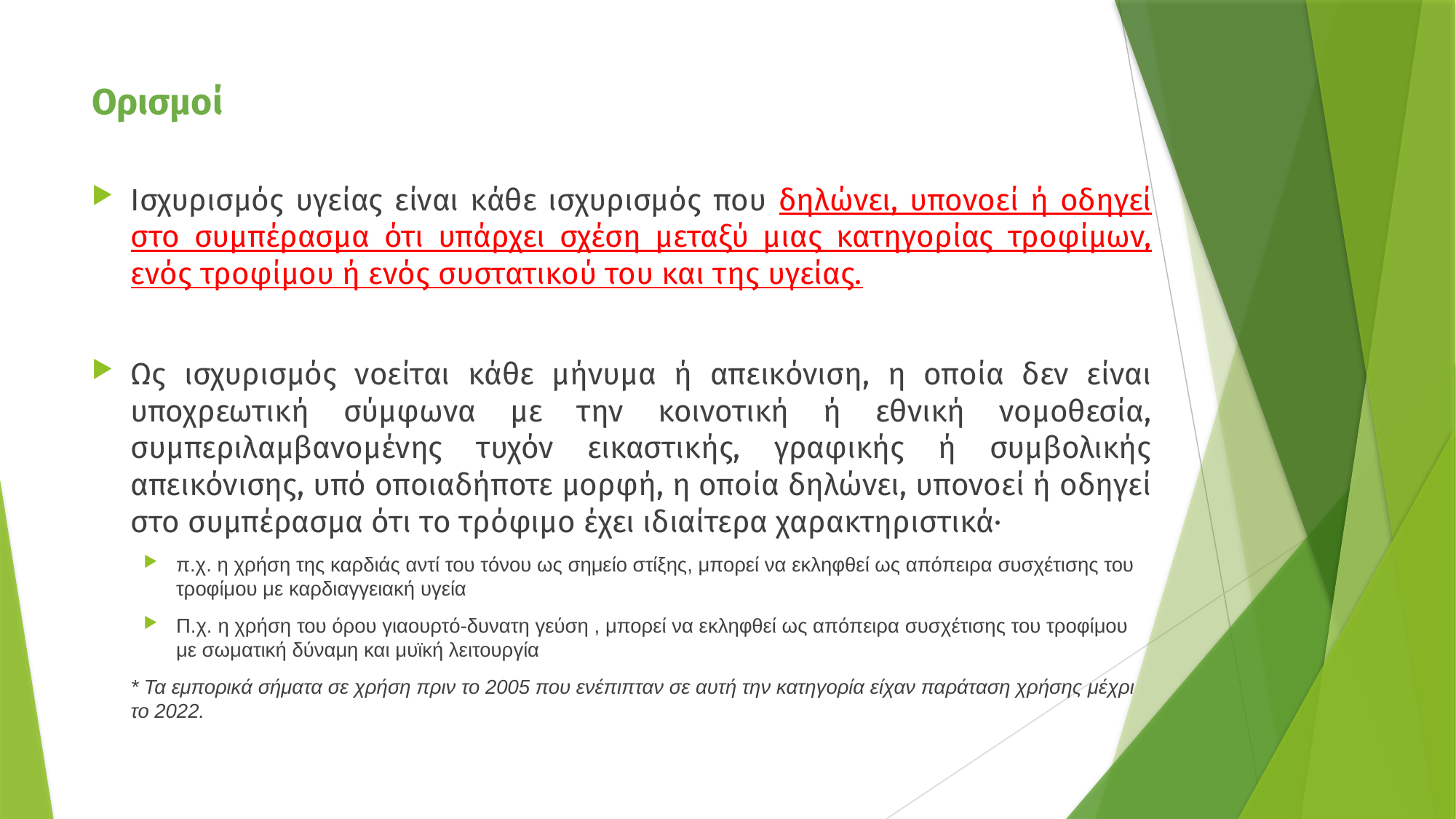

# Ορισμοί
Ισχυρισμός υγείας είναι κάθε ισχυρισμός που δηλώνει, υπονοεί ή οδηγεί στο συμπέρασμα ότι υπάρχει σχέση μεταξύ μιας κατηγορίας τροφίμων, ενός τροφίμου ή ενός συστατικού του και της υγείας.

Ως ισχυρισμός νοείται κάθε μήνυμα ή απεικόνιση, η οποία δεν είναι υποχρεωτική σύμφωνα με την κοινοτική ή εθνική νομοθεσία, συμπεριλαμβανομένης τυχόν εικαστικής, γραφικής ή συμβολικής απεικόνισης, υπό οποιαδήποτε μορφή, η οποία δηλώνει, υπονοεί ή οδηγεί στο συμπέρασμα ότι το τρόφιμο έχει ιδιαίτερα χαρακτηριστικά·
π.χ. η χρήση της καρδιάς αντί του τόνου ως σημείο στίξης, μπορεί να εκληφθεί ως απόπειρα συσχέτισης του τροφίμου με καρδιαγγειακή υγεία
Π.χ. η χρήση του όρου γιαουρτό-δυνατη γεύση , μπορεί να εκληφθεί ως απόπειρα συσχέτισης του τροφίμου με σωματική δύναμη και μυϊκή λειτουργία
* Τα εμπορικά σήματα σε χρήση πριν το 2005 που ενέπιπταν σε αυτή την κατηγορία είχαν παράταση χρήσης μέχρι το 2022.